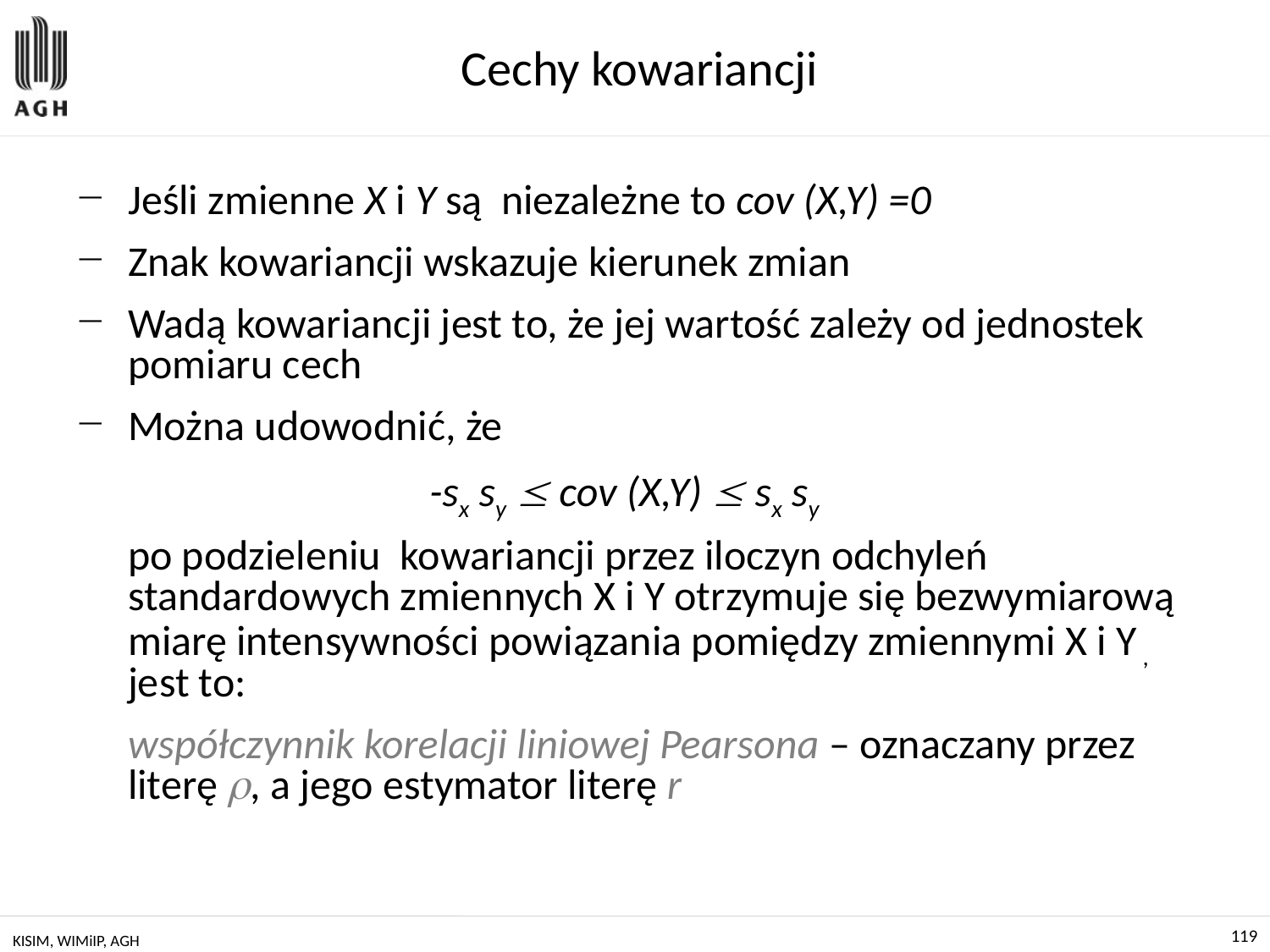

# Cechy kowariancji
Jeśli zmienne X i Y są  niezależne to cov (X,Y) =0
Znak kowariancji wskazuje kierunek zmian
Wadą kowariancji jest to, że jej wartość zależy od jednostek pomiaru cech
Można udowodnić, że
			     -sx sy ≤ cov (X,Y) ≤ sx sy
	po podzieleniu  kowariancji przez iloczyn odchyleń standardowych zmiennych X i Y otrzymuje się bezwymiarową miarę intensywności powiązania pomiędzy zmiennymi X i Y , jest to:
	współczynnik korelacji liniowej Pearsona – oznaczany przez literę ρ, a jego estymator literę r

KISIM, WIMiIP, AGH